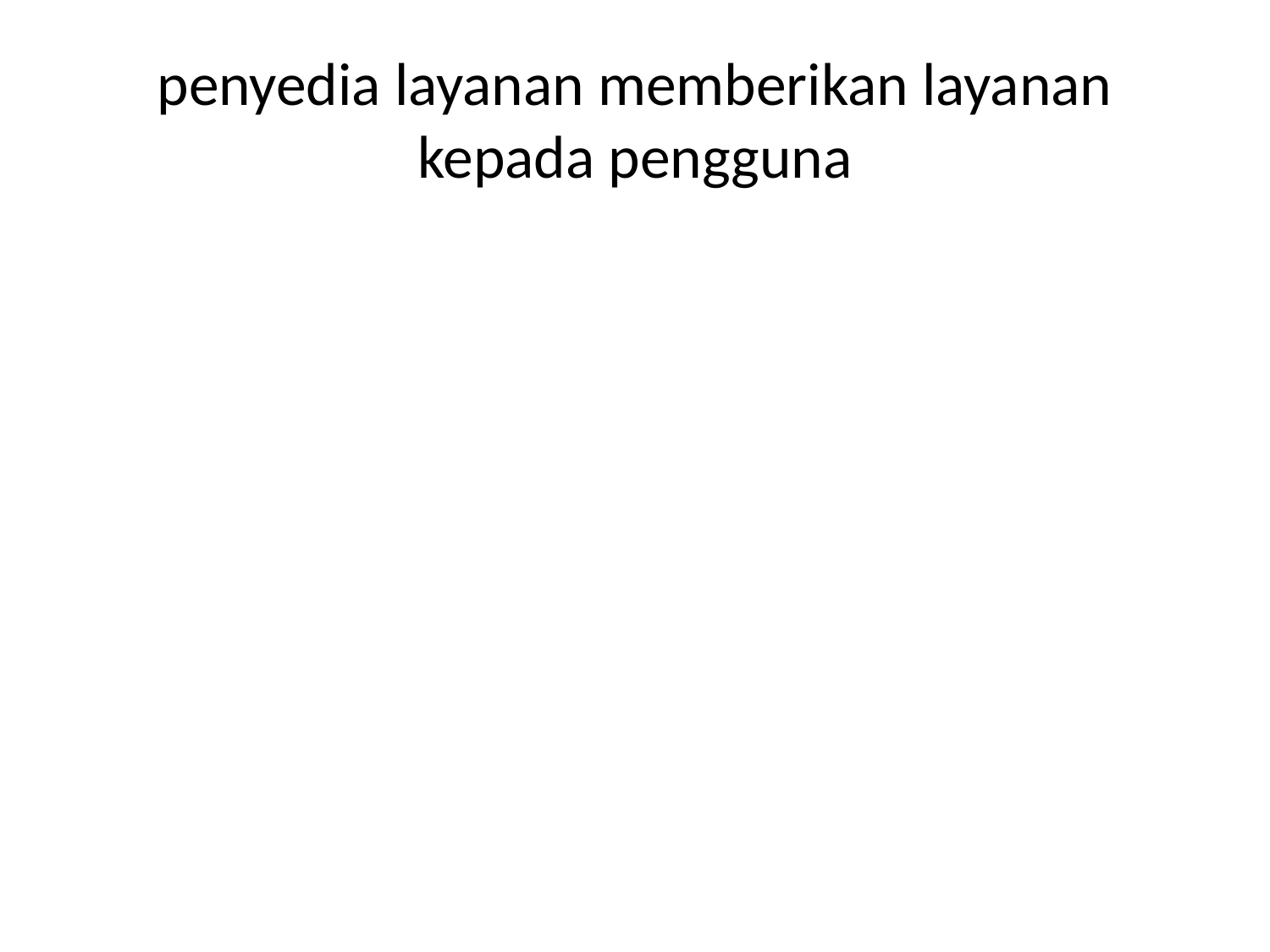

# penyedia layanan memberikan layanan kepada pengguna